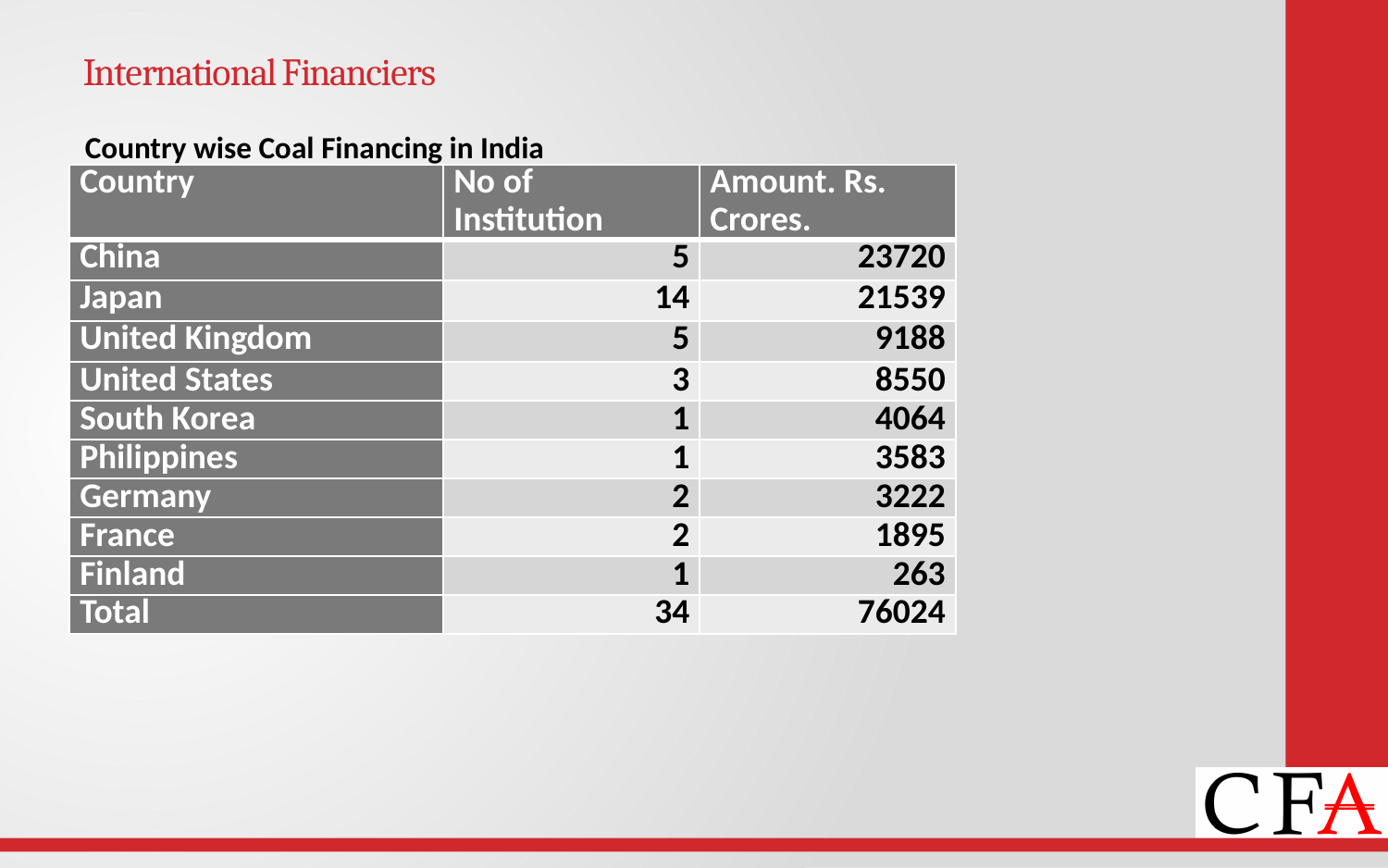

# International Financiers
Country wise Coal Financing in India
| Country | No of Institution | Amount. Rs. Crores. |
| --- | --- | --- |
| China | 5 | 23720 |
| Japan | 14 | 21539 |
| United Kingdom | 5 | 9188 |
| United States | 3 | 8550 |
| South Korea | 1 | 4064 |
| Philippines | 1 | 3583 |
| Germany | 2 | 3222 |
| France | 2 | 1895 |
| Finland | 1 | 263 |
| Total | 34 | 76024 |